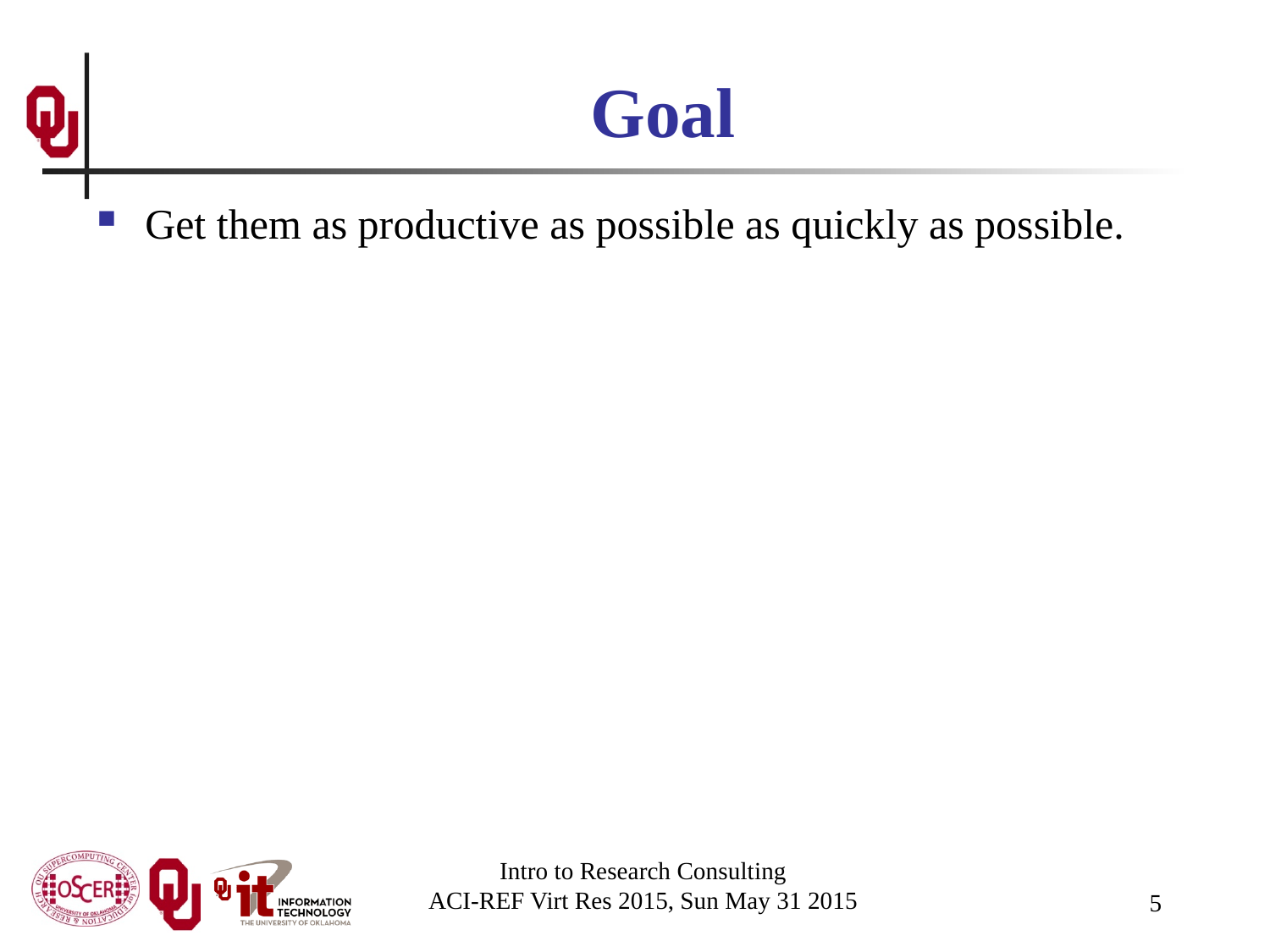

# Goal
Get them as productive as possible as quickly as possible.
Intro to Research Consulting
ACI-REF Virt Res 2015, Sun May 31 2015
5